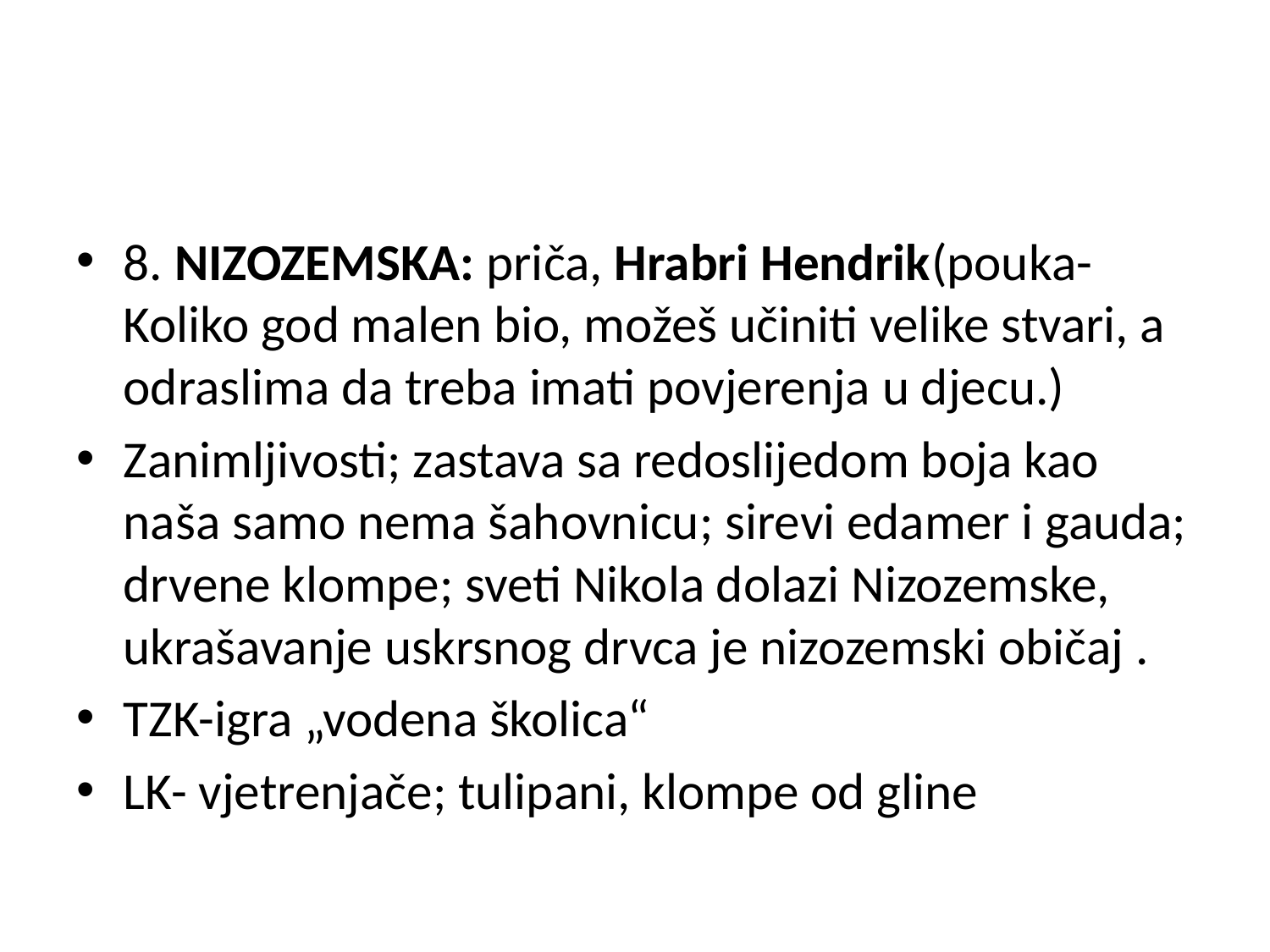

#
8. NIZOZEMSKA: priča, Hrabri Hendrik(pouka-Koliko god malen bio, možeš učiniti velike stvari, a odraslima da treba imati povjerenja u djecu.)
Zanimljivosti; zastava sa redoslijedom boja kao naša samo nema šahovnicu; sirevi edamer i gauda; drvene klompe; sveti Nikola dolazi Nizozemske, ukrašavanje uskrsnog drvca je nizozemski običaj .
TZK-igra „vodena školica“
LK- vjetrenjače; tulipani, klompe od gline